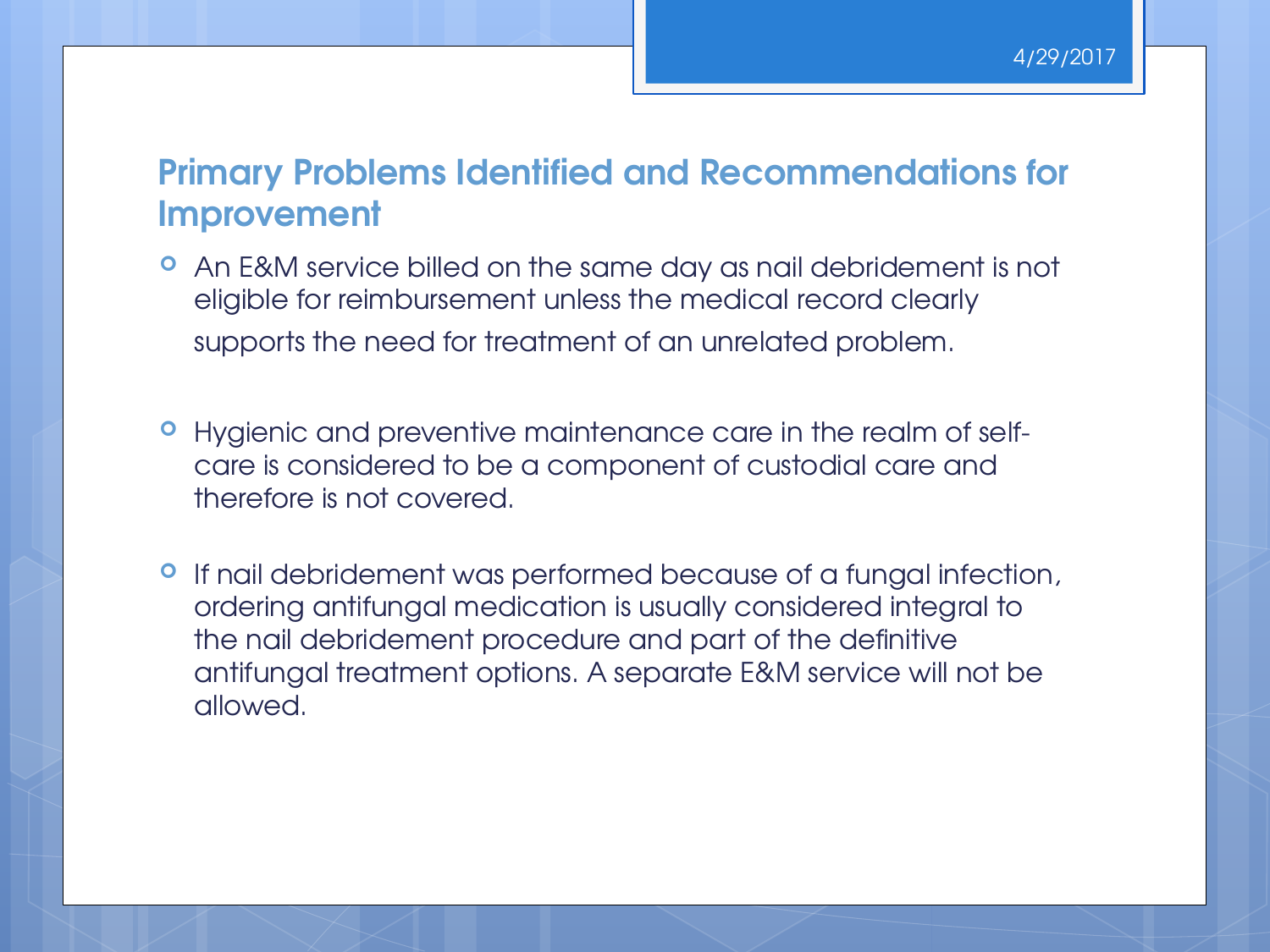

4/29/2017
# Primary Problems Identified and Recommendations for Improvement
An E&M service billed on the same day as nail debridement is not eligible for reimbursement unless the medical record clearly supports the need for treatment of an unrelated problem.

Hygienic and preventive maintenance care in the realm of self-care is considered to be a component of custodial care and therefore is not covered.

If nail debridement was performed because of a fungal infection, ordering antifungal medication is usually considered integral to the nail debridement procedure and part of the definitive antifungal treatment options. A separate E&M service will not be allowed.